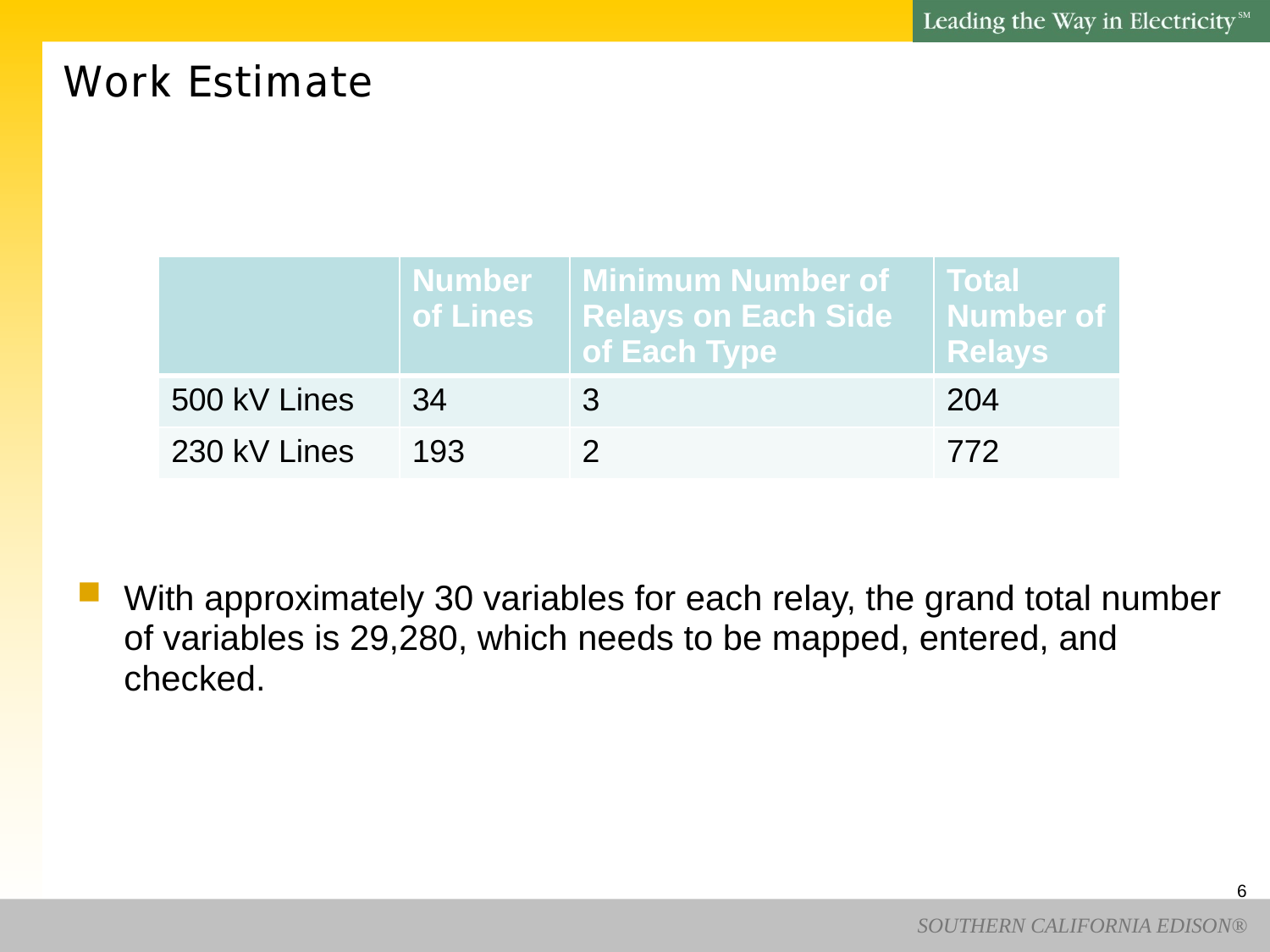

# Work Estimate

With approximately 30 variables for each relay, the grand total number of variables is 29,280, which needs to be mapped, entered, and checked.
|  | Number of Lines | Minimum Number of Relays on Each Side of Each Type | Total Number of Relays |
| --- | --- | --- | --- |
| 500 kV Lines | 34 | 3 | 204 |
| 230 kV Lines | 193 | 2 | 772 |
6